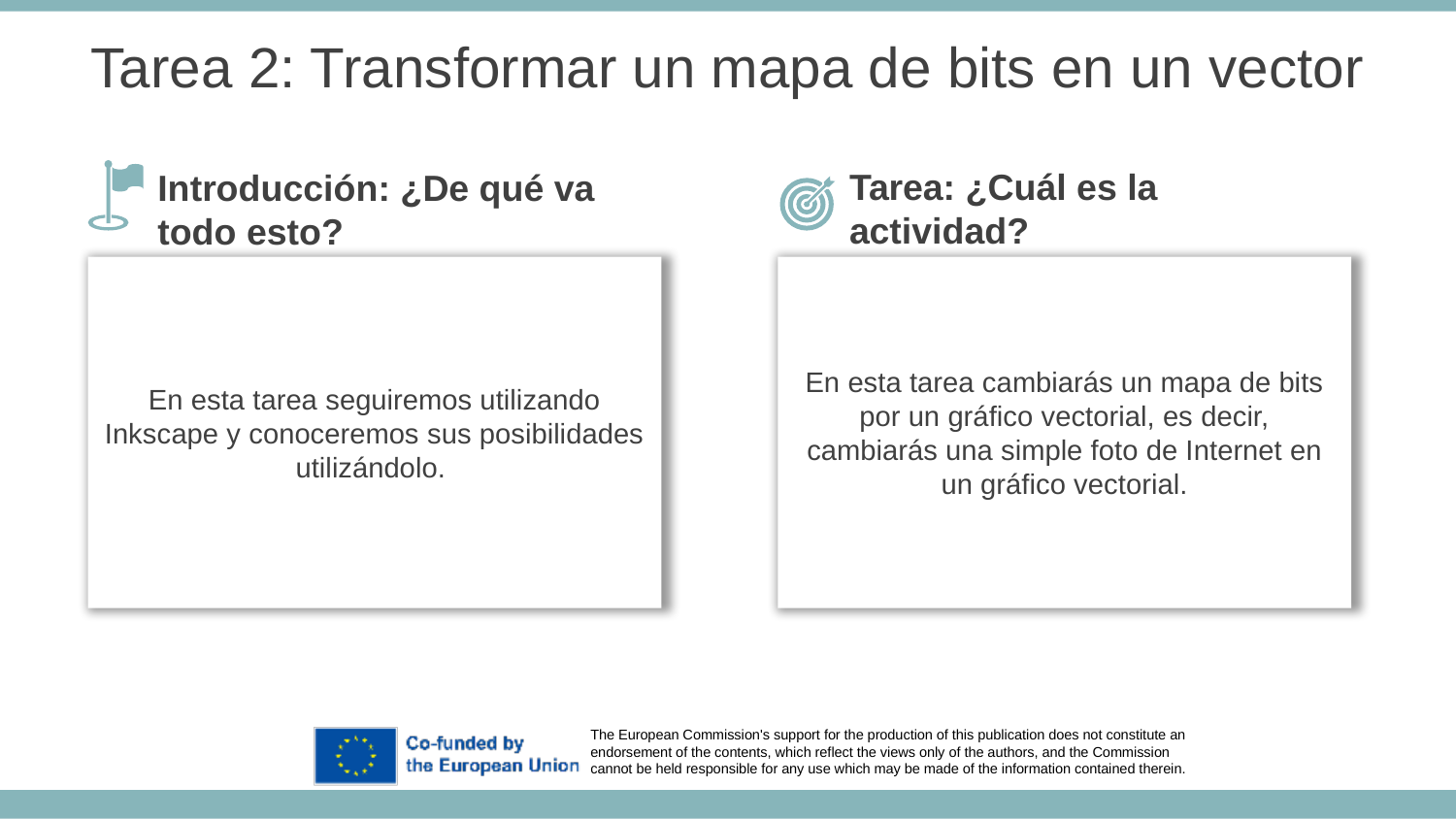

Tarea 2: Transformar un mapa de bits en un vector

Tarea: ¿Cuál es la actividad?
Introducción: ¿De qué va todo esto?
En esta tarea cambiarás un mapa de bits por un gráfico vectorial, es decir, cambiarás una simple foto de Internet en un gráfico vectorial.
En esta tarea seguiremos utilizando Inkscape y conoceremos sus posibilidades utilizándolo.